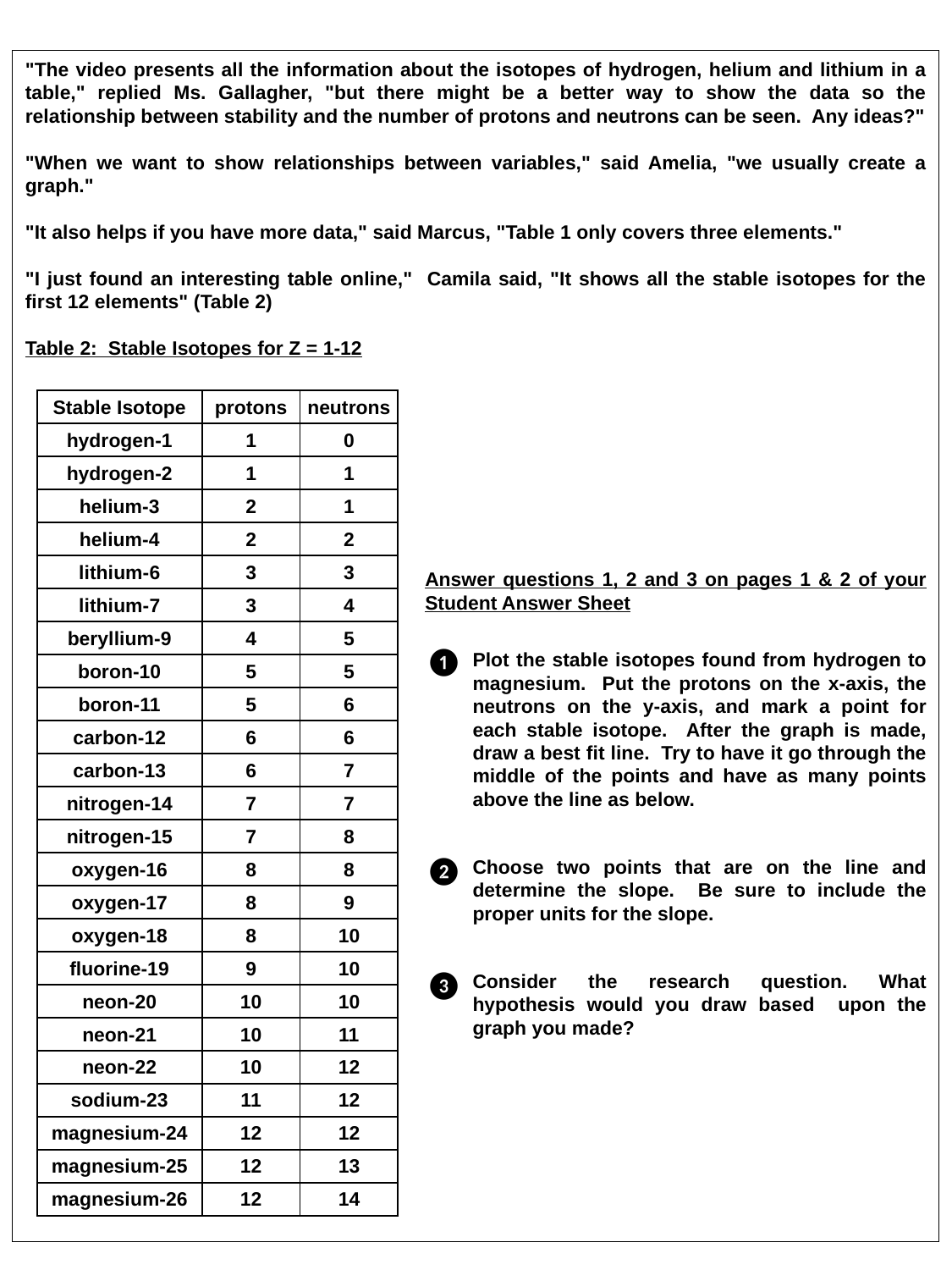

"The video presents all the information about the isotopes of hydrogen, helium and lithium in a table," replied Ms. Gallagher, "but there might be a better way to show the data so the relationship between stability and the number of protons and neutrons can be seen.  Any ideas?"

"When we want to show relationships between variables," said Amelia, "we usually create a graph."

"It also helps if you have more data," said Marcus, "Table 1 only covers three elements."

"I just found an interesting table online,"  Camila said, "It shows all the stable isotopes for the first 12 elements" (Table 2)

Table 2:  Stable Isotopes for Z = 1-12

| Stable Isotope | protons | neutrons |
| --- | --- | --- |
| hydrogen-1 | 1 | 0 |
| hydrogen-2 | 1 | 1 |
| helium-3 | 2 | 1 |
| helium-4 | 2 | 2 |
| lithium-6 | 3 | 3 |
| lithium-7 | 3 | 4 |
| beryllium-9 | 4 | 5 |
| boron-10 | 5 | 5 |
| boron-11 | 5 | 6 |
| carbon-12 | 6 | 6 |
| carbon-13 | 6 | 7 |
| nitrogen-14 | 7 | 7 |
| nitrogen-15 | 7 | 8 |
| oxygen-16 | 8 | 8 |
| oxygen-17 | 8 | 9 |
| oxygen-18 | 8 | 10 |
| fluorine-19 | 9 | 10 |
| neon-20 | 10 | 10 |
| neon-21 | 10 | 11 |
| neon-22 | 10 | 12 |
| sodium-23 | 11 | 12 |
| magnesium-24 | 12 | 12 |
| magnesium-25 | 12 | 13 |
| magnesium-26 | 12 | 14 |
Answer questions 1, 2 and 3 on pages 1 & 2 of your Student Answer Sheet

Plot the stable isotopes found from hydrogen to magnesium.  Put the protons on the x-axis, the neutrons on the y-axis, and mark a point for each stable isotope.  After the graph is made, draw a best fit line.  Try to have it go through the middle of the points and have as many points above the line as below.

Choose two points that are on the line and determine the slope.  Be sure to include the proper units for the slope.

Consider the research question. What hypothesis would you draw based  upon the graph you made?

❶
❷
❸